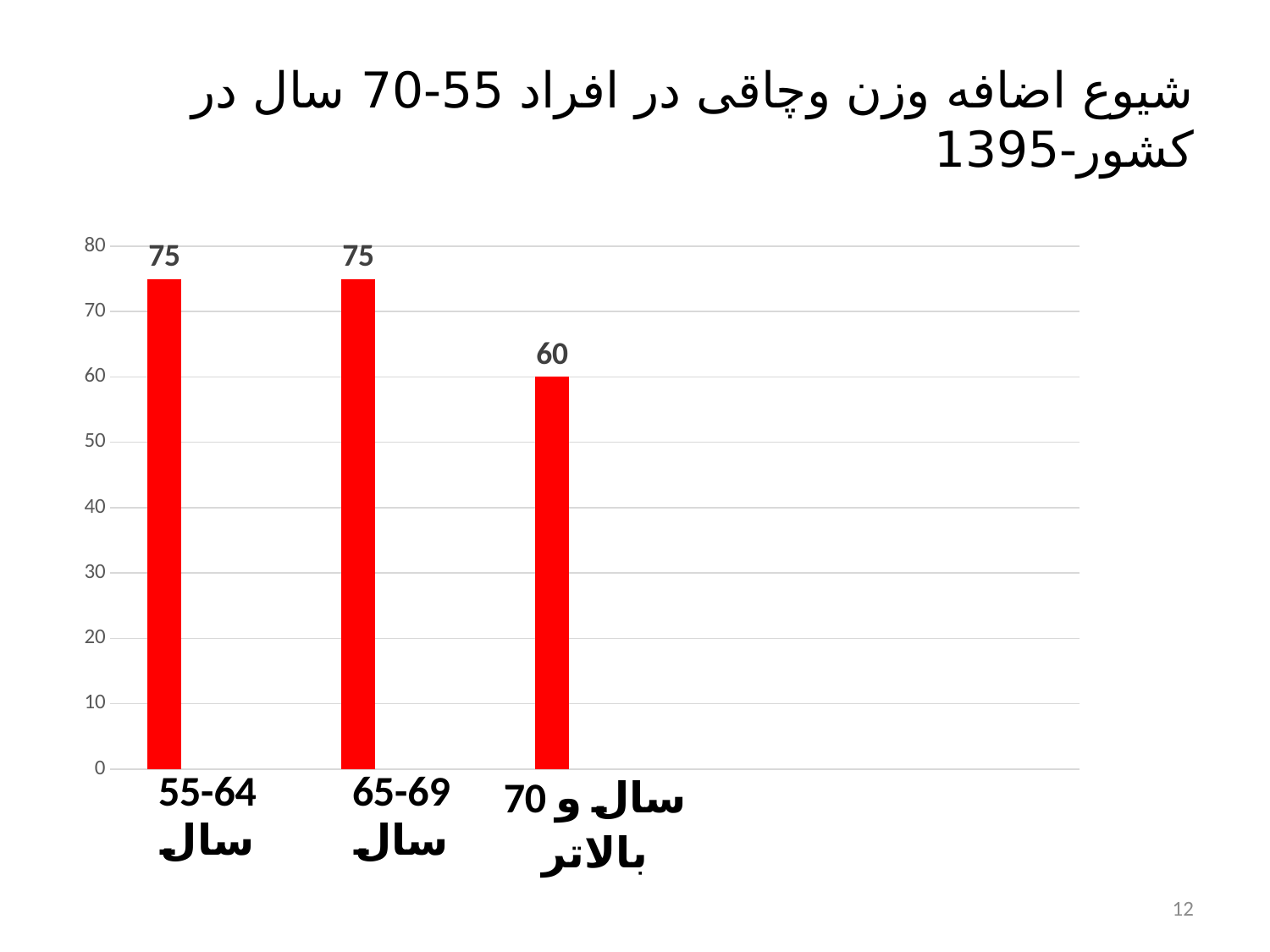

# شیوع اضافه وزن وچاقی در افراد 55-70 سال در کشور-1395

### Chart

| Category | Column1 | Column2 | Column3 |
|---|---|---|---|
| 55-64 سال | 75.0 | None | None |
| 65-69 سال | 75.0 | None | None |
| 70 سال و بالاتر | 60.0 | None | None |
12